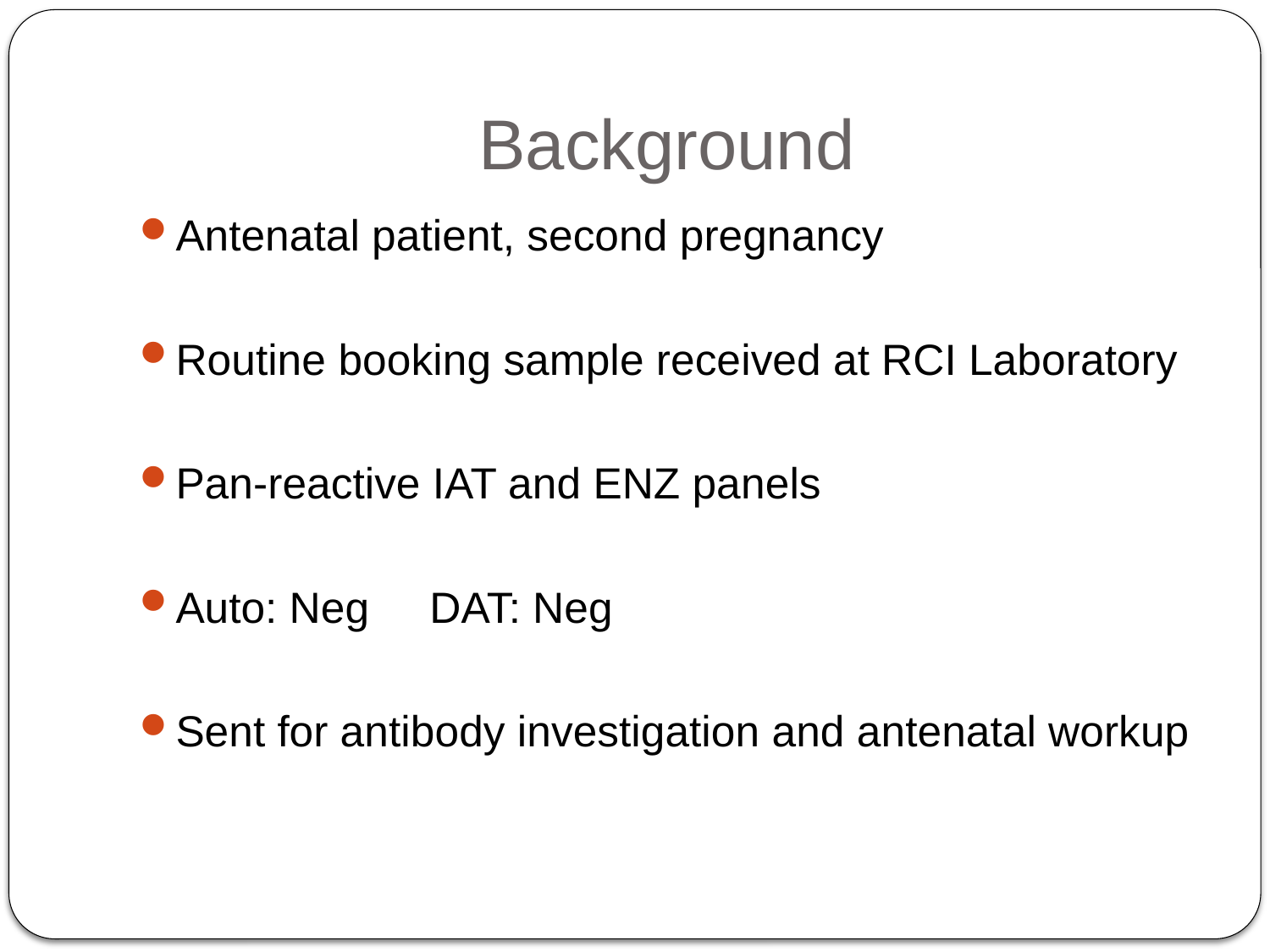

# Background
Antenatal patient, second pregnancy

Routine booking sample received at RCI Laboratory

Pan-reactive IAT and ENZ panels

Auto: Neg     DAT: Neg

Sent for antibody investigation and antenatal workup